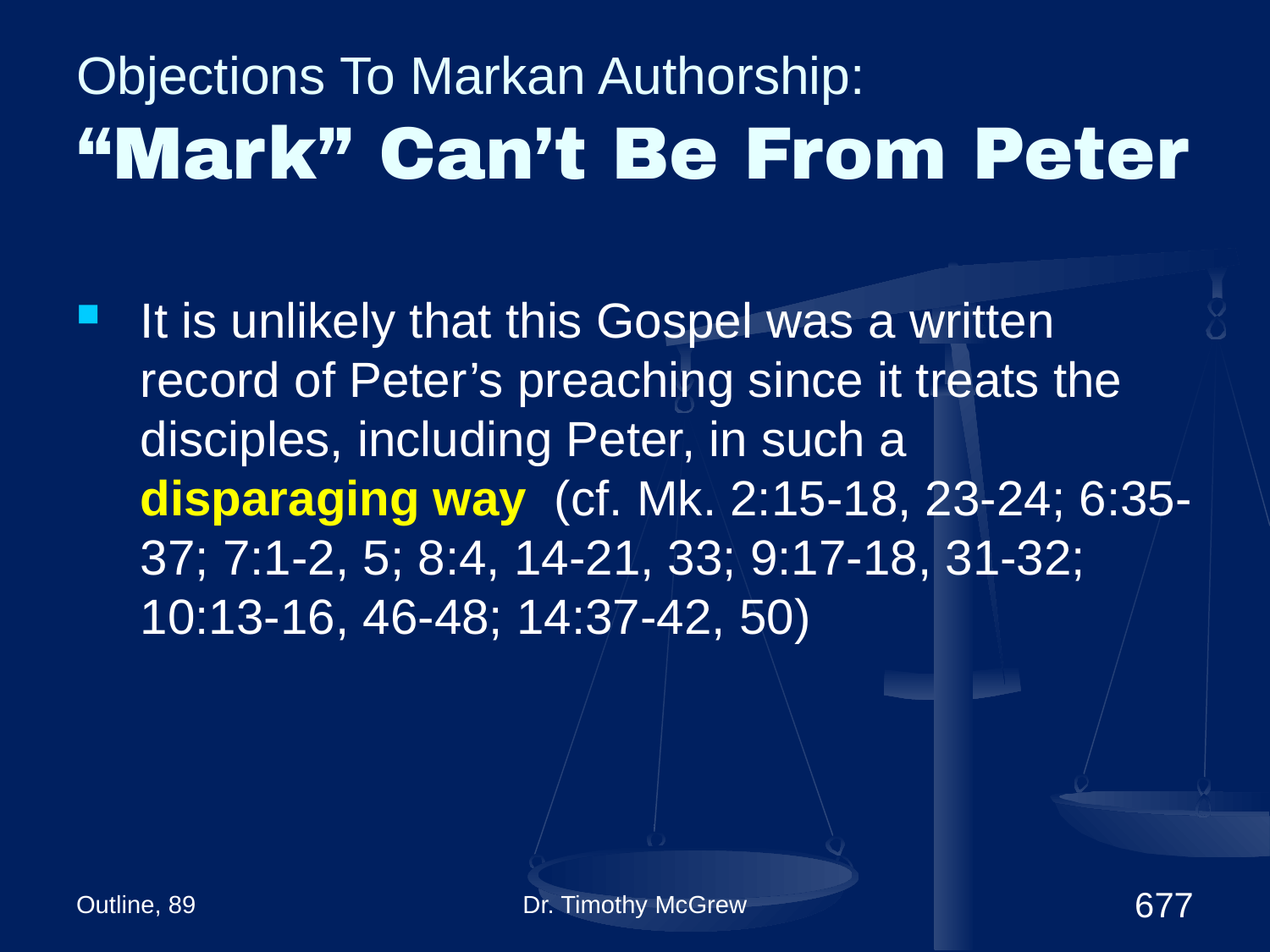

# Objections To Markan Authorship: “Mark” Can’t Be From Peter
It is unlikely that this Gospel was a written record of Peter’s preaching since it treats the disciples, including Peter, in such a disparaging way  (cf. Mk. 2:15-18, 23-24; 6:35-37; 7:1-2, 5; 8:4, 14-21, 33; 9:17-18, 31-32; 10:13-16, 46-48; 14:37-42, 50)
Outline, 89
Dr. Timothy McGrew
677